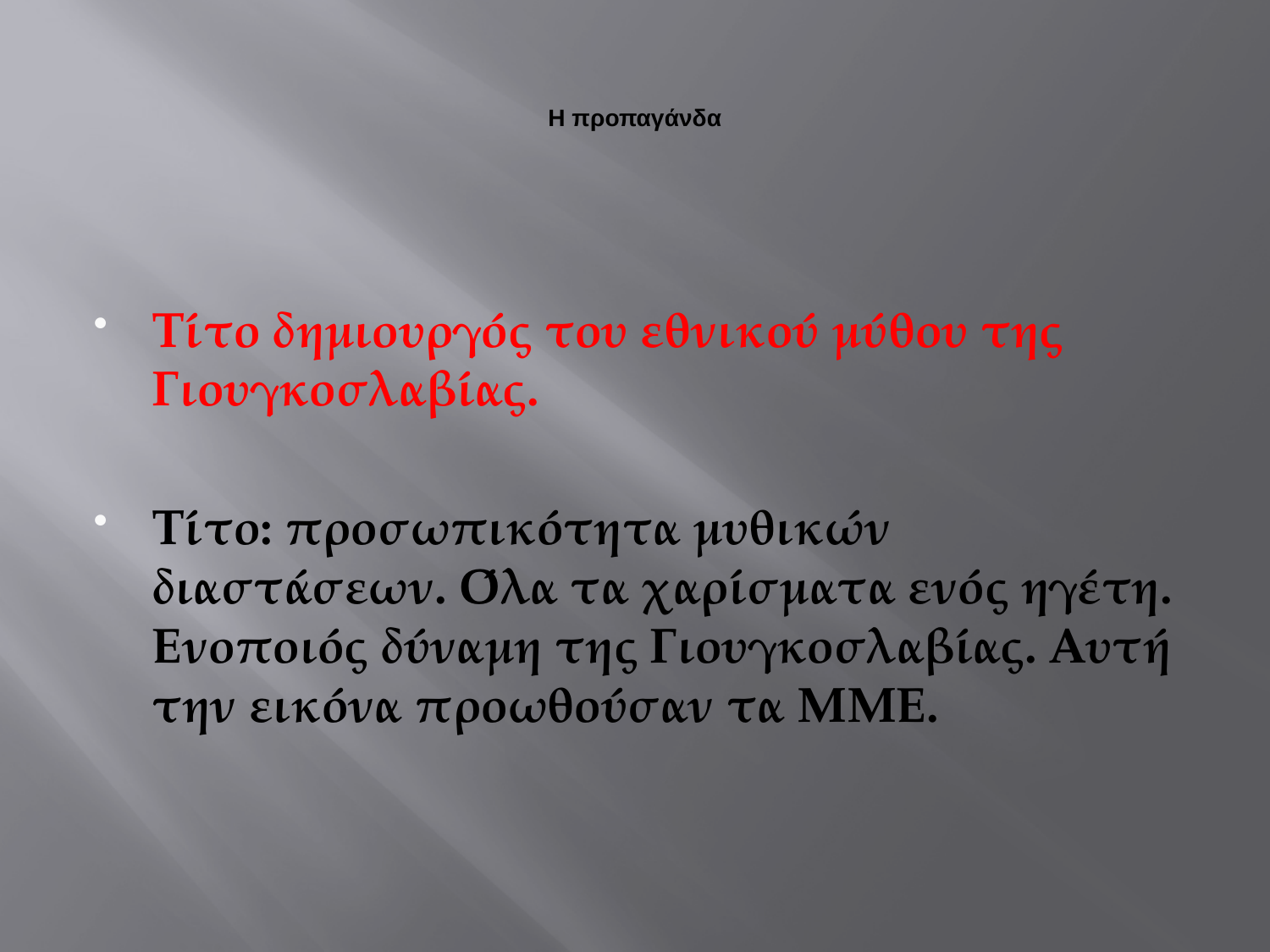

# Η προπαγάνδα

Τίτο δημιουργός του εθνικού μύθου της Γιουγκοσλαβίας.

Τίτο: προσωπικότητα μυθικών διαστάσεων. Όλα τα χαρίσματα ενός ηγέτη. Ενοποιός δύναμη της Γιουγκοσλαβίας. Αυτή την εικόνα προωθούσαν τα ΜΜΕ.